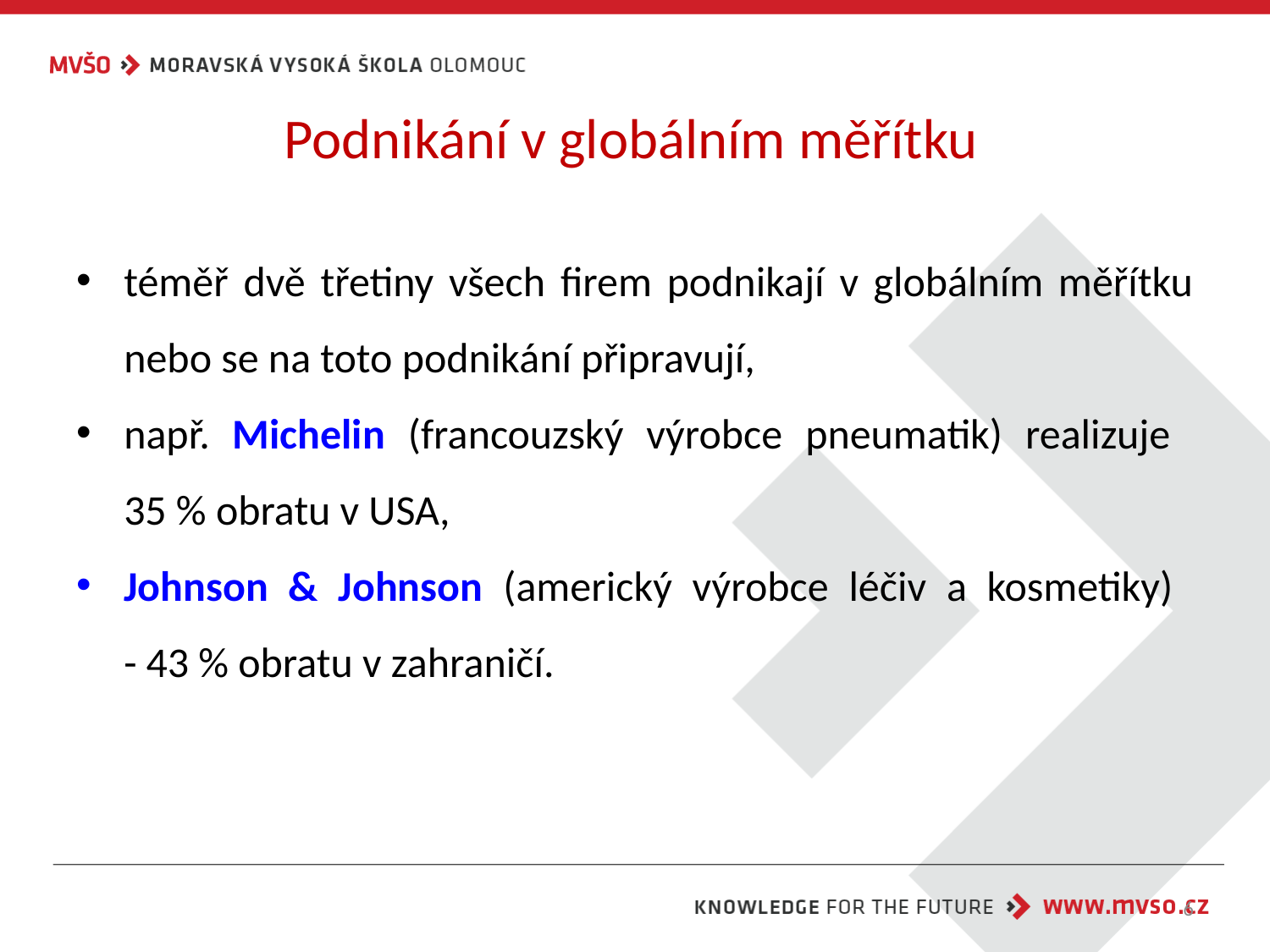

# Podnikání v globálním měřítku
téměř dvě třetiny všech firem podnikají v globálním měřítku nebo se na toto podnikání připravují,
např. Michelin (francouzský výrobce pneumatik) realizuje
35 % obratu v USA,
Johnson & Johnson (americký výrobce léčiv a kosmetiky)
- 43 % obratu v zahraničí.
6